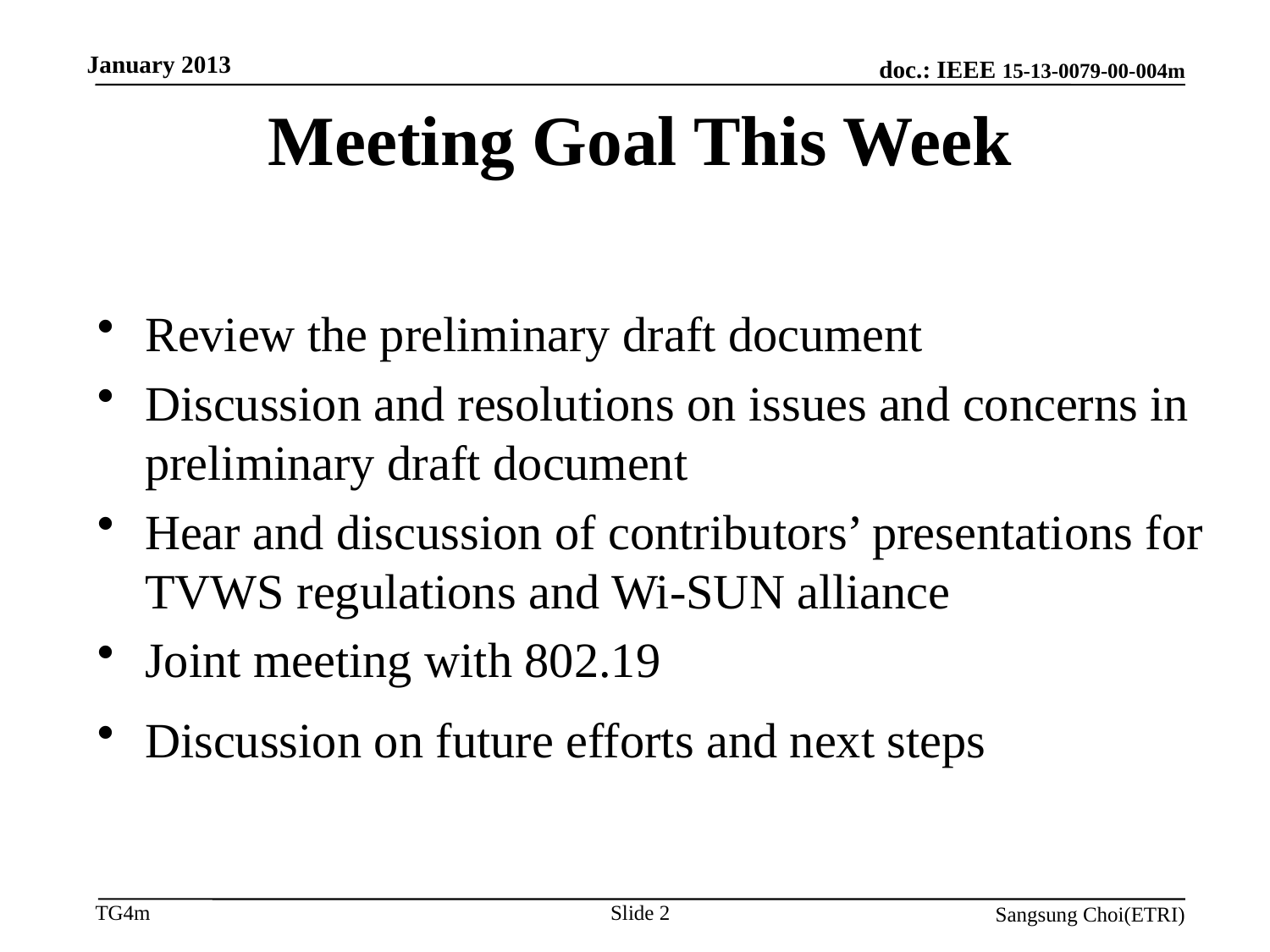

January 2013
# Meeting Goal This Week
Review the preliminary draft document
Discussion and resolutions on issues and concerns in preliminary draft document
Hear and discussion of contributors’ presentations for TVWS regulations and Wi-SUN alliance
Joint meeting with 802.19
Discussion on future efforts and next steps
Slide 2
Sangsung Choi(ETRI)